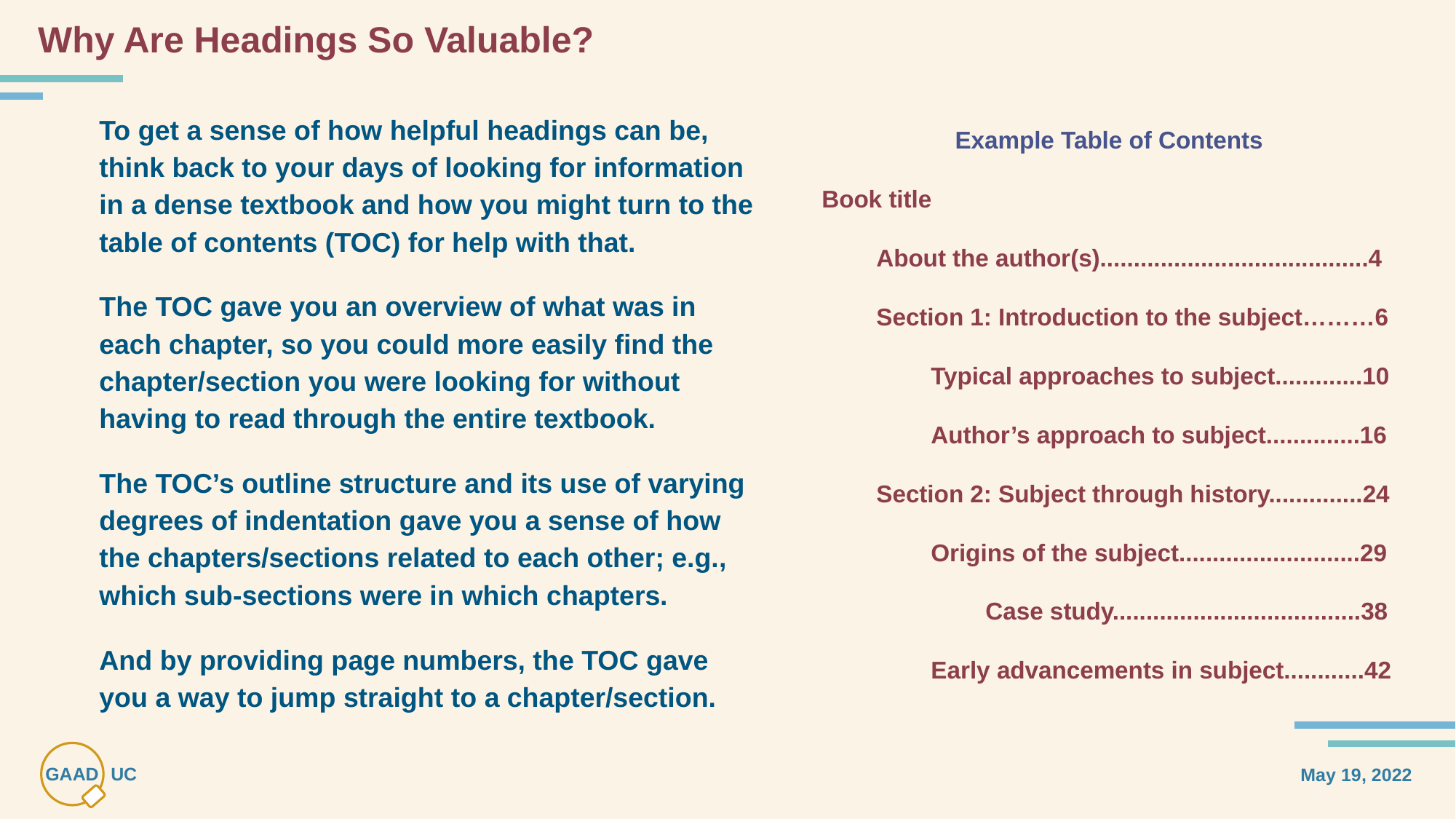

# Why Are Headings So Valuable?
To get a sense of how helpful headings can be, think back to your days of looking for information in a dense textbook and how you might turn to the table of contents (TOC) for help with that.
The TOC gave you an overview of what was in each chapter, so you could more easily find the chapter/section you were looking for without having to read through the entire textbook.
The TOC’s outline structure and its use of varying degrees of indentation gave you a sense of how the chapters/sections related to each other; e.g., which sub-sections were in which chapters.
And by providing page numbers, the TOC gave you a way to jump straight to a chapter/section.
Example Table of Contents
Book title
About the author(s)........................................4
Section 1: Introduction to the subject………6
Typical approaches to subject.............10
Author’s approach to subject..............16
Section 2: Subject through history..............24
Origins of the subject...........................29
Case study.....................................38
Early advancements in subject............42